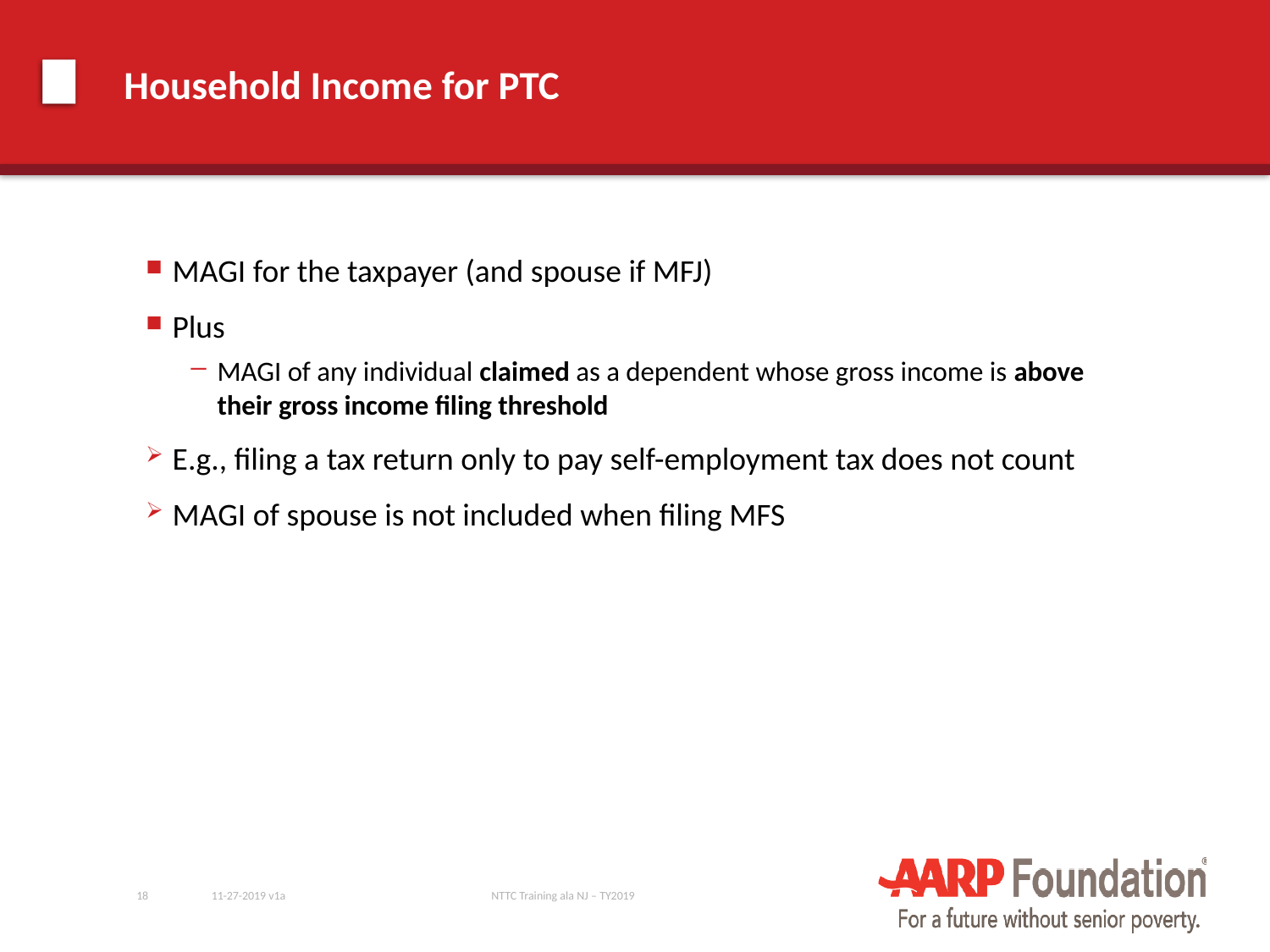

# Household Income for PTC
MAGI for the taxpayer (and spouse if MFJ)
Plus
MAGI of any individual claimed as a dependent whose gross income is above their gross income filing threshold
E.g., filing a tax return only to pay self-employment tax does not count
MAGI of spouse is not included when filing MFS
18
11-27-2019 v1a
NTTC Training ala NJ – TY2019